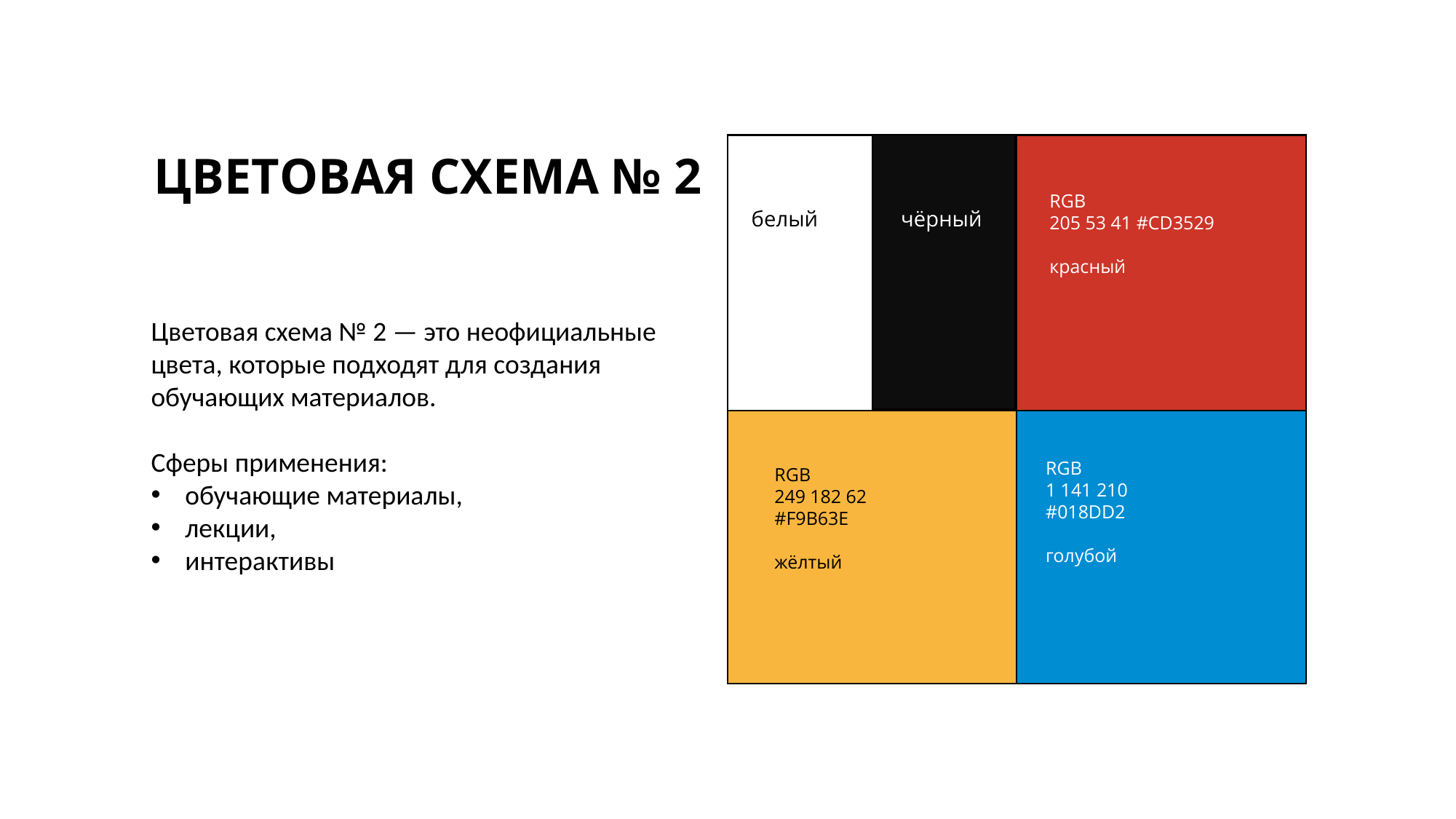

ЦВЕТОВАЯ СХЕМА № 2
RGB
205 53 41 #CD3529

красный
белый
чёрный
Цветовая схема № 2 — это неофициальные цвета, которые подходят для создания обучающих материалов.

Сферы применения:
обучающие материалы,
лекции,
интерактивы

RGB
1 141 210
#018DD2

голубой
RGB
249 182 62
#F9B63E

жёлтый